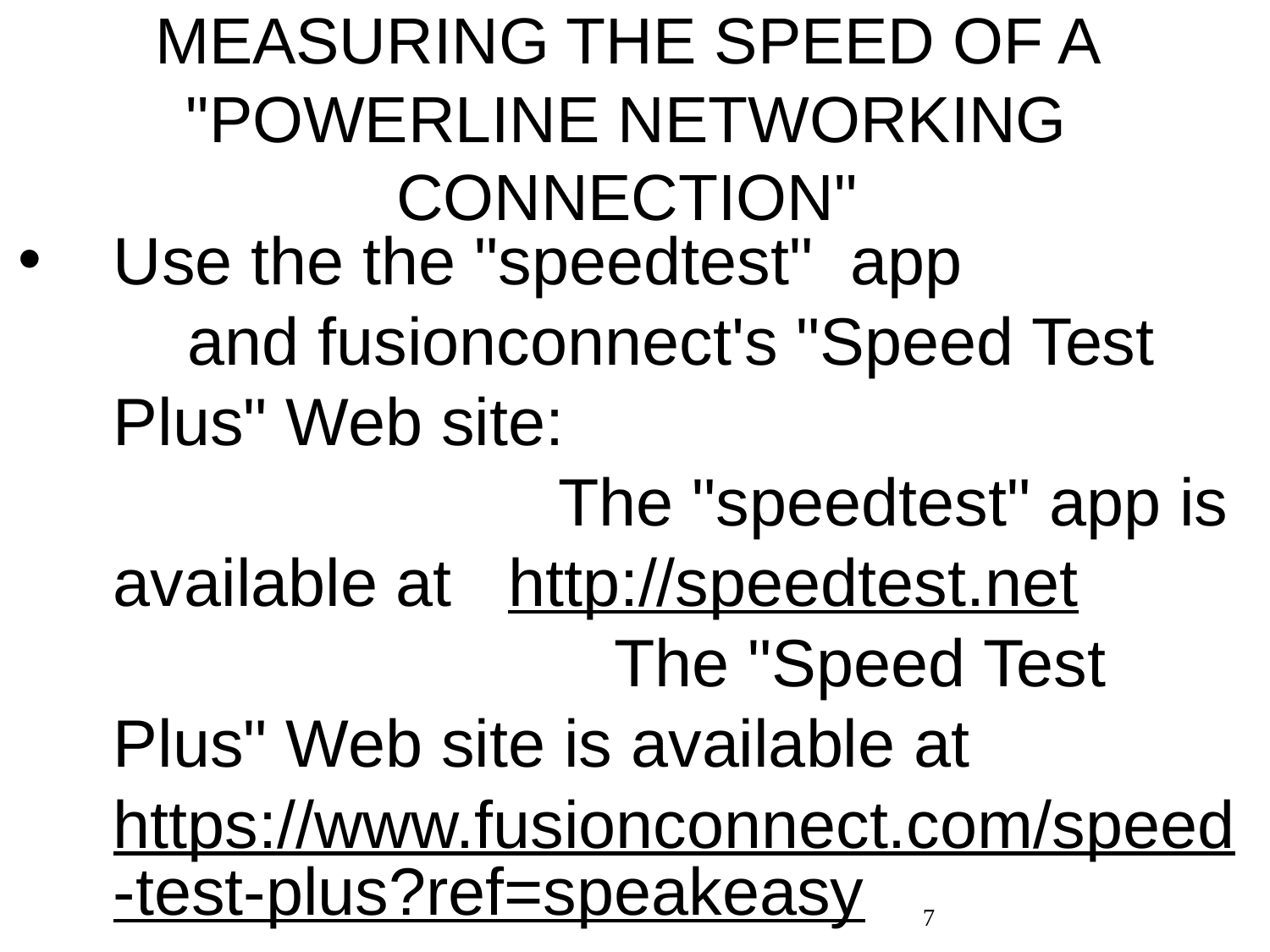

# MEASURING THE SPEED OF A "POWERLINE NETWORKING CONNECTION"
Use the the "speedtest"  app                    and fusionconnect's "Speed Test Plus" Web site:                                                             The "speedtest" app is available at   http://speedtest.net                                     The "Speed Test Plus" Web site is available at https://www.fusionconnect.com/speed-test-plus?ref=speakeasy
7